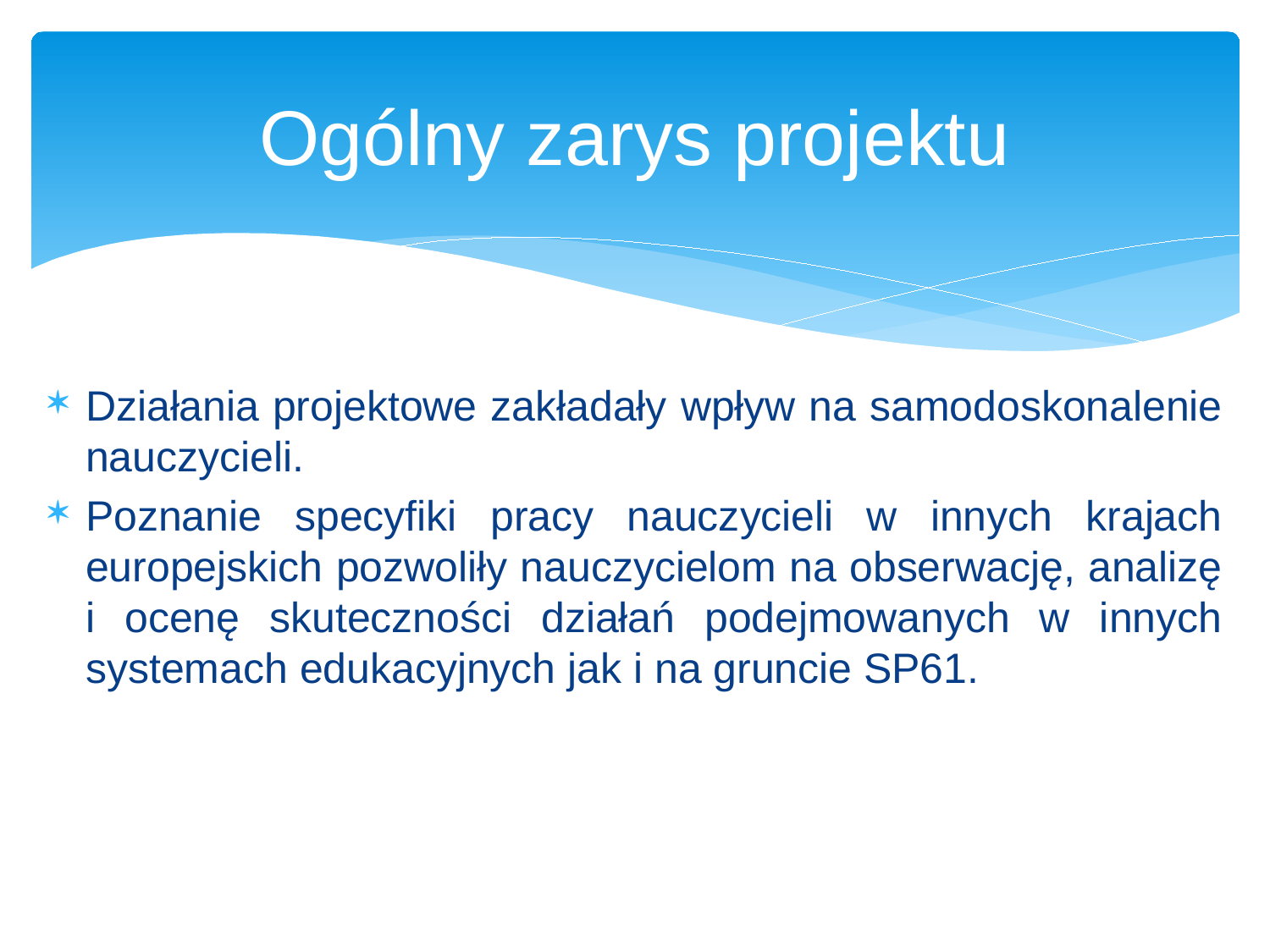

# Ogólny zarys projektu
Działania projektowe zakładały wpływ na samodoskonalenie nauczycieli.
Poznanie specyfiki pracy nauczycieli w innych krajach europejskich pozwoliły nauczycielom na obserwację, analizę i ocenę skuteczności działań podejmowanych w innych systemach edukacyjnych jak i na gruncie SP61.